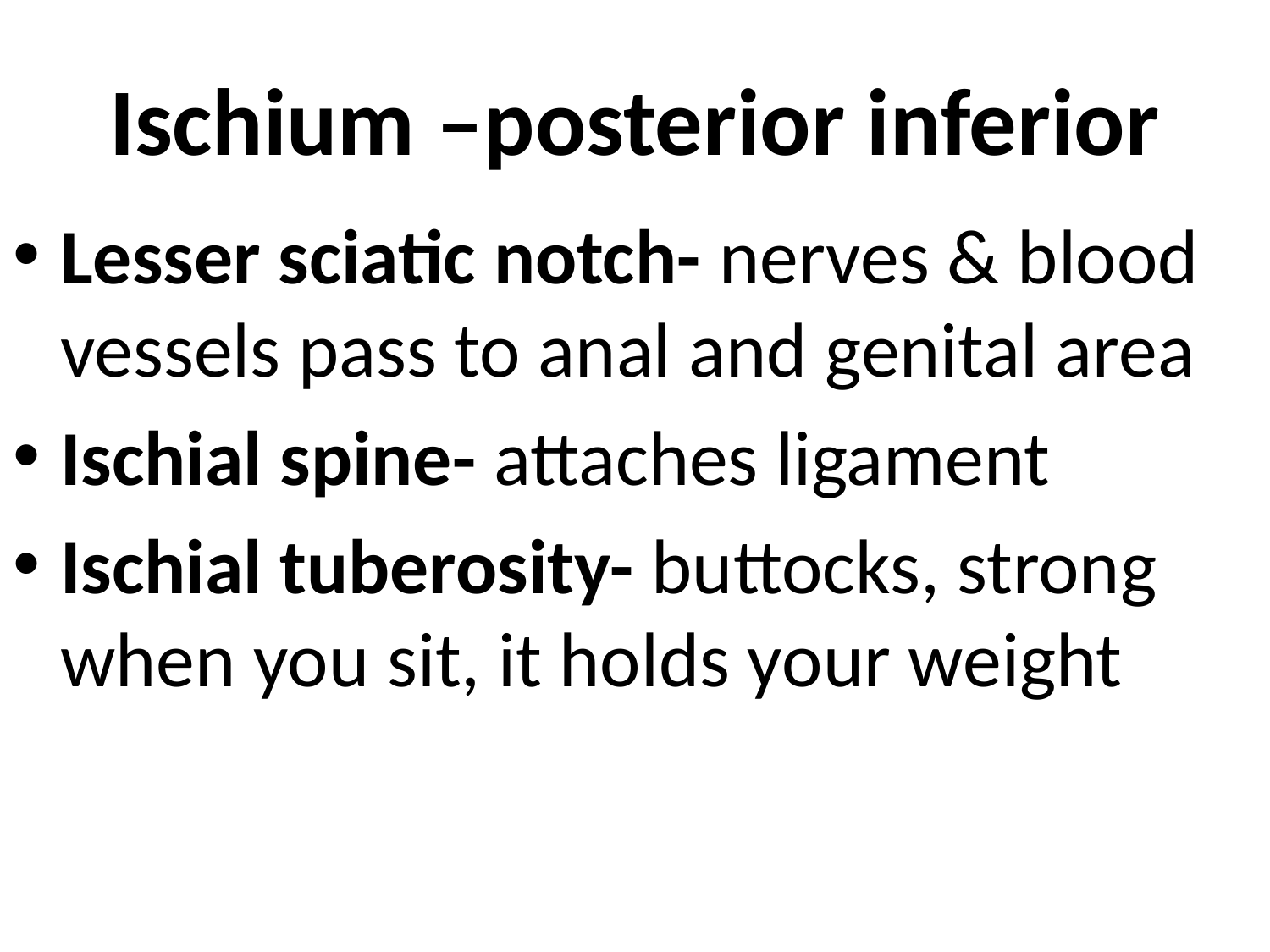

# Ischium –posterior inferior
Lesser sciatic notch- nerves & blood vessels pass to anal and genital area
Ischial spine- attaches ligament
Ischial tuberosity- buttocks, strong when you sit, it holds your weight